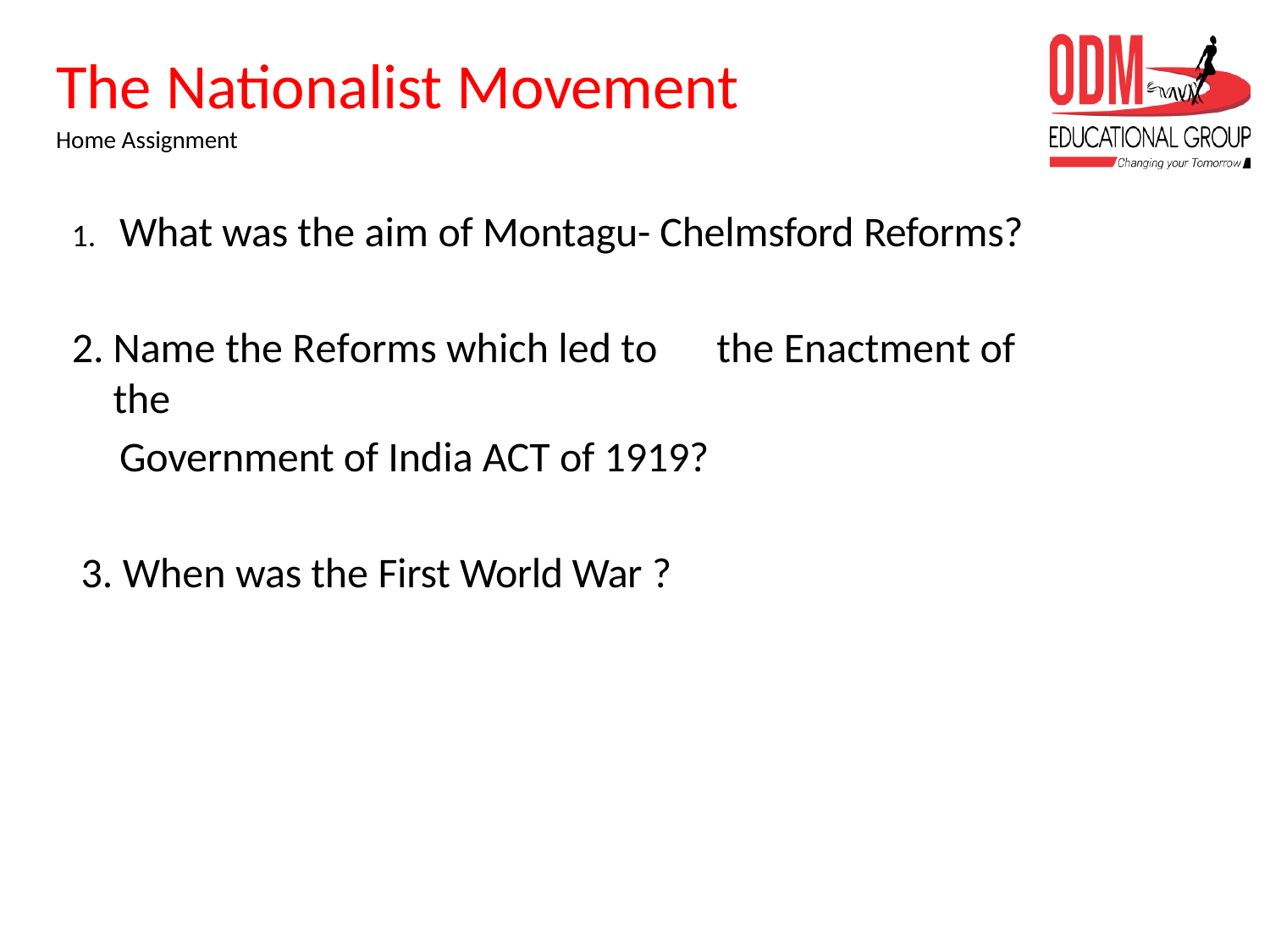

# The Nationalist Movement
Home Assignment
What was the aim of Montagu- Chelmsford Reforms?

Name the Reforms which led to	the Enactment of	the
Government of India ACT of 1919?

When was the First World War ?